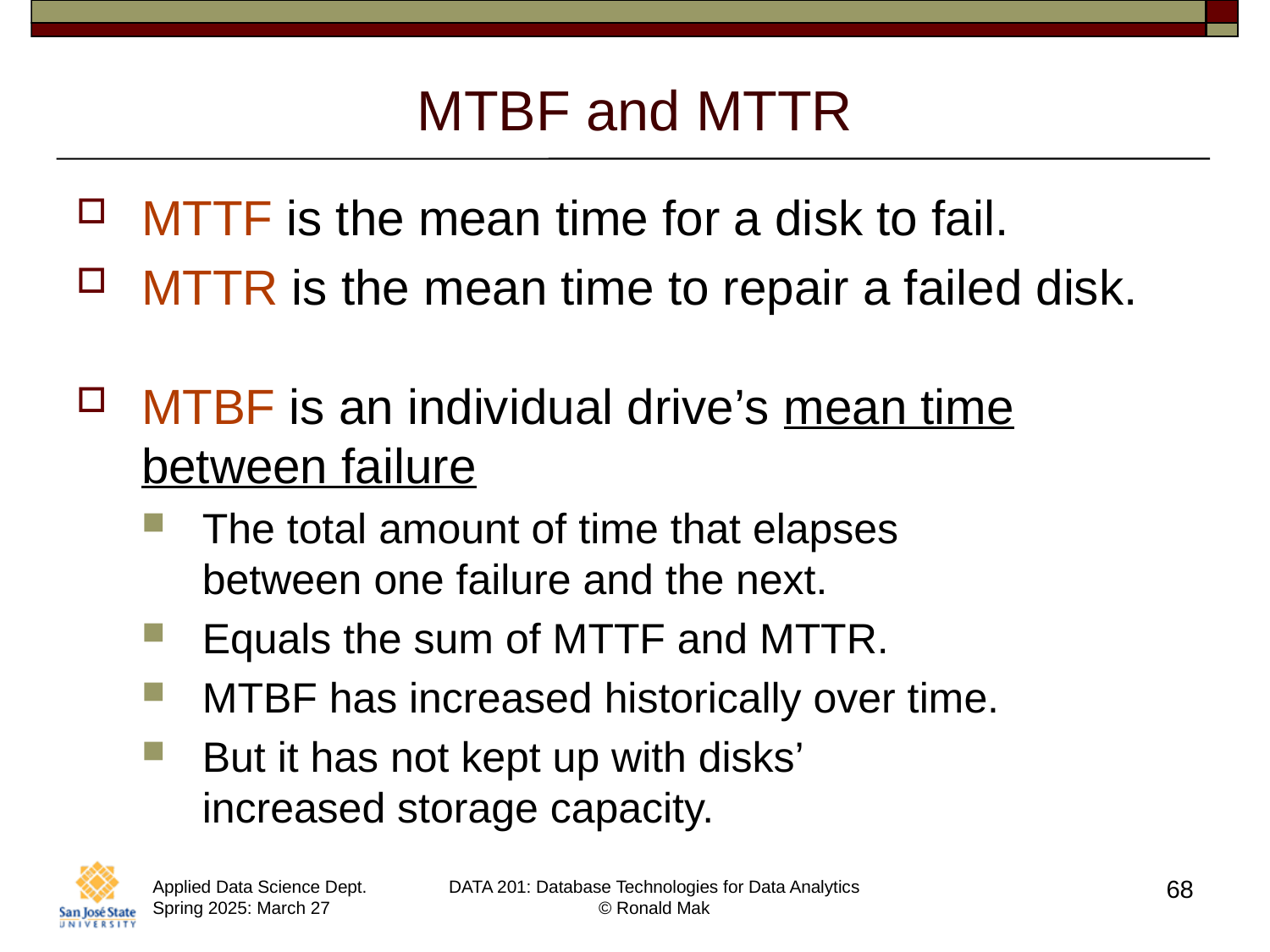

# MTBF and MTTR
MTTF is the mean time for a disk to fail.
MTTR is the mean time to repair a failed disk.

MTBF is an individual drive’s mean time between failure
The total amount of time that elapses
between one failure and the next.
Equals the sum of MTTF and MTTR.
MTBF has increased historically over time.
But it has not kept up with disks’
increased storage capacity.
68